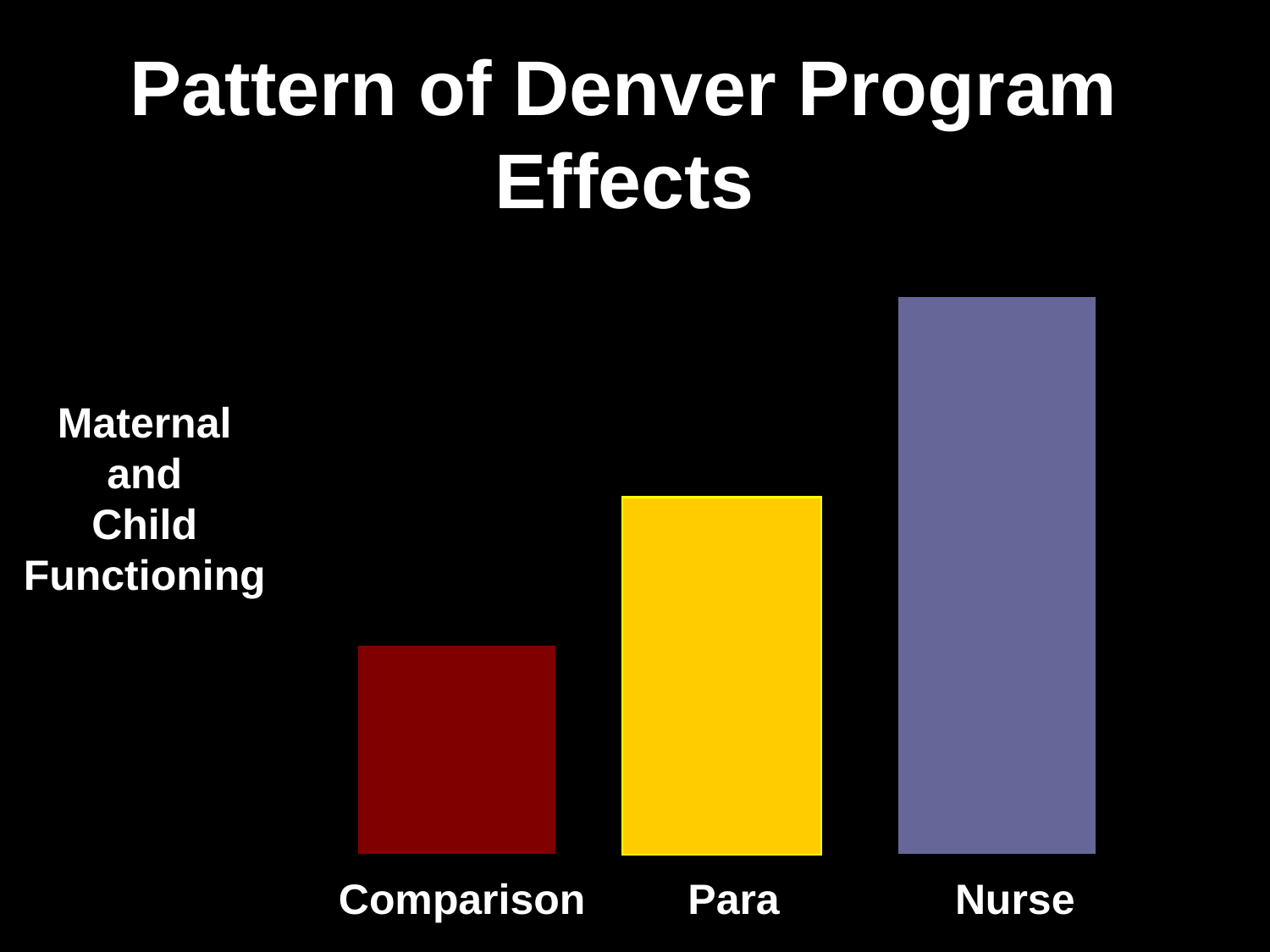

Pattern of Denver Program Effects

Maternal
and
Child
Functioning

Comparison
Para
Nurse